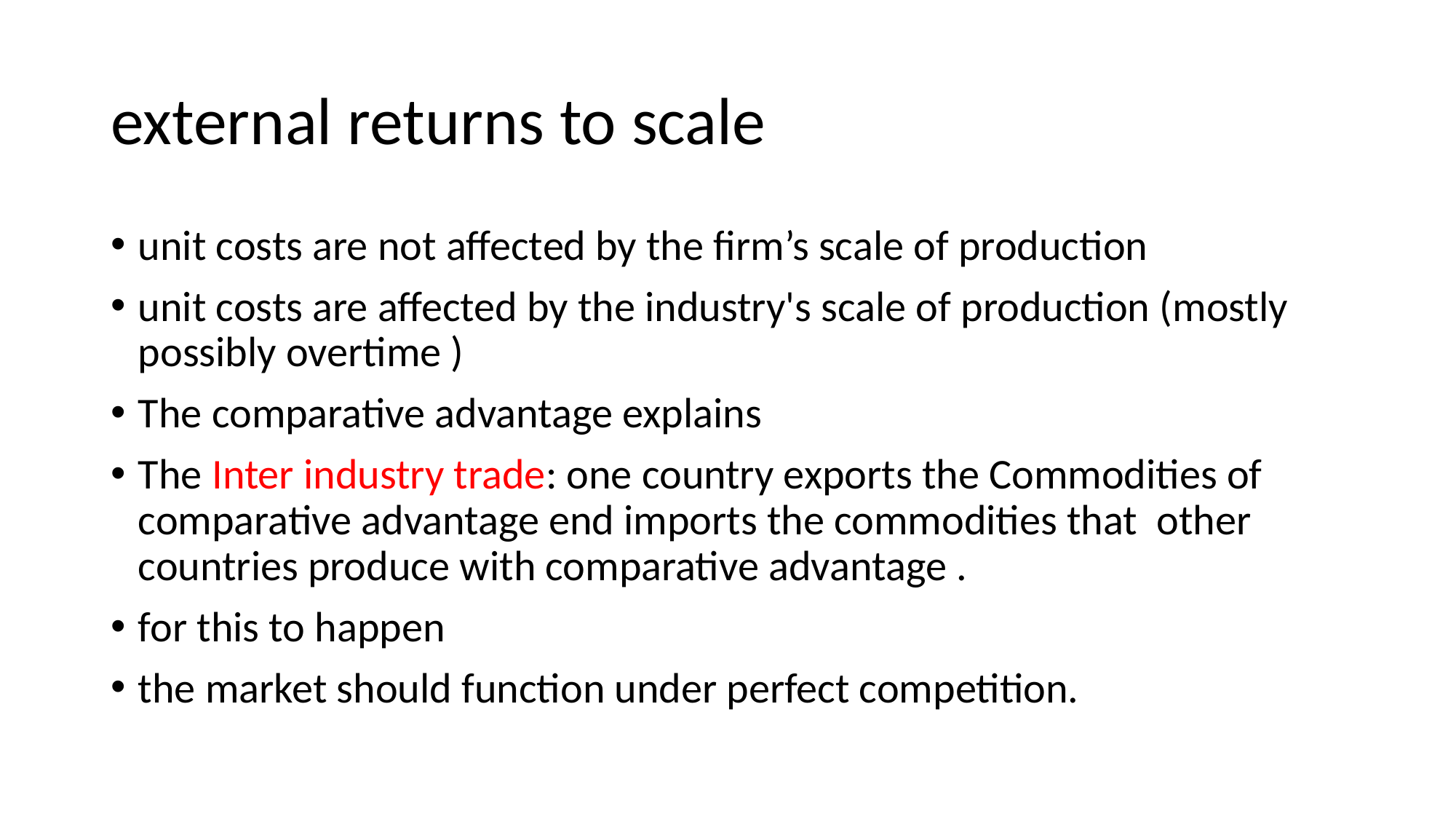

# external returns to scale
unit costs are not affected by the firm’s scale of production
unit costs are affected by the industry's scale of production (mostly possibly overtime )
The comparative advantage explains
The Inter industry trade: one country exports the Commodities of comparative advantage end imports the commodities that  other countries produce with comparative advantage .
for this to happen
the market should function under perfect competition.